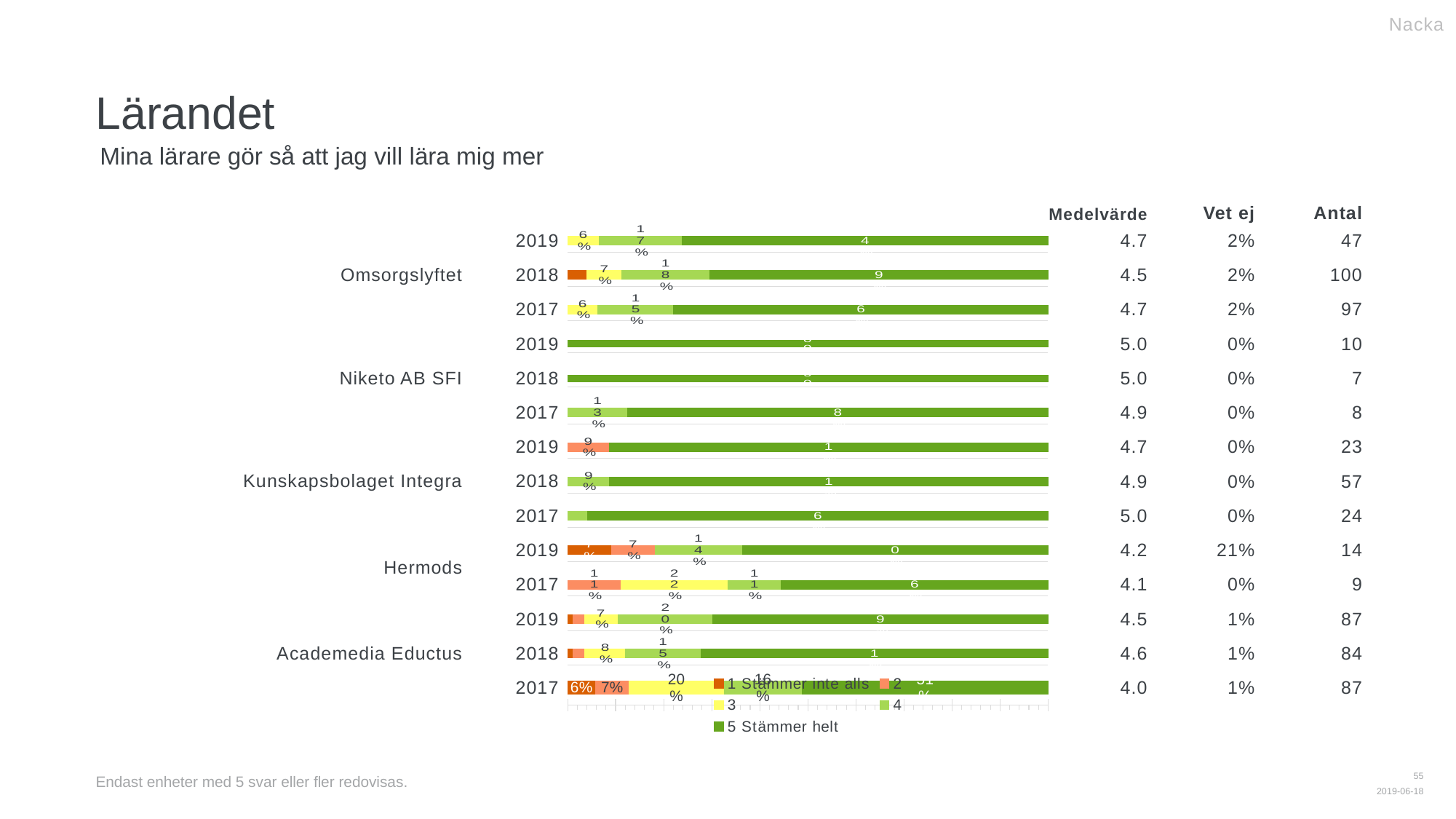

Nacka
Lärandet
Mina lärare gör så att jag vill lära mig mer
|  |  |  |  |  |  |  |
| --- | --- | --- | --- | --- | --- | --- |
|  |  |  |  | 4.7 | 2% | 47 |
|  |  |  |  | 4.5 | 2% | 100 |
|  |  |  |  | 4.7 | 2% | 97 |
|  |  |  |  | 5.0 | 0% | 10 |
|  |  |  |  | 5.0 | 0% | 7 |
|  |  |  |  | 4.9 | 0% | 8 |
|  |  |  |  | 4.7 | 0% | 23 |
|  |  |  |  | 4.9 | 0% | 57 |
|  |  |  |  | 5.0 | 0% | 24 |
|  |  |  |  | 4.2 | 21% | 14 |
|  |  |  |  | 4.1 | 0% | 9 |
|  |  |  |  | 4.5 | 1% | 87 |
|  |  |  |  | 4.6 | 1% | 84 |
|  |  |  |  | 4.0 | 1% | 87 |
Medelvärde
Vet ej
Antal
Omsorgslyftet
2019

### Chart

| Category |  |  |  |  |  |
|---|---|---|---|---|---|
| 2019 | 0.0 | 0.0 | 0.06383 | 0.170213 | 0.744681 |
2018

### Chart

| Category |  |  |  |  |  |
|---|---|---|---|---|---|
| 2018 | 0.04 | 0.0 | 0.07 | 0.18 | 0.69 |
2017

### Chart

| Category |  |  |  |  |  |
|---|---|---|---|---|---|
| 2017 | 0.0 | 0.0 | 0.061856 | 0.154639 | 0.762887 |
Niketo AB SFI
2019

### Chart

| Category |  |  |  |  |  |
|---|---|---|---|---|---|
| 2019 | 0.0 | 0.0 | 0.0 | 0.0 | 1.0 |
2018

### Chart

| Category |  |  |  |  |  |
|---|---|---|---|---|---|
| 2018 | 0.0 | 0.0 | 0.0 | 0.0 | 1.0 |
2017

### Chart

| Category |  |  |  |  |  |
|---|---|---|---|---|---|
| 2017 | 0.0 | 0.0 | 0.0 | 0.125 | 0.875 |
Kunskapsbolaget Integra
2019

### Chart

| Category |  |  |  |  |  |
|---|---|---|---|---|---|
| 2019 | 0.0 | 0.086957 | 0.0 | 0.0 | 0.913043 |
2018

### Chart

| Category |  |  |  |  |  |
|---|---|---|---|---|---|
| 2018 | 0.0 | 0.0 | 0.0 | 0.087719 | 0.912281 |
2017

### Chart

| Category |  |  |  |  |  |
|---|---|---|---|---|---|
| 2017 | 0.0 | 0.0 | 0.0 | 0.041667 | 0.958333 |
Hermods
2019

### Chart

| Category |  |  |  |  |  |
|---|---|---|---|---|---|
| 2019 | 0.071429 | 0.071429 | 0.0 | 0.142857 | 0.5 |
2017

### Chart

| Category |  |  |  |  |  |
|---|---|---|---|---|---|
| 2017 | 0.0 | 0.111111 | 0.222222 | 0.111111 | 0.555556 |
Academedia Eductus
2019

### Chart

| Category |  |  |  |  |  |
|---|---|---|---|---|---|
| 2019 | 0.011494 | 0.022989 | 0.068966 | 0.195402 | 0.689655 |
2018

### Chart

| Category |  |  |  |  |  |
|---|---|---|---|---|---|
| 2018 | 0.011905 | 0.02381 | 0.083333 | 0.154762 | 0.714286 |
2017

### Chart

| Category |  |  |  |  |  |
|---|---|---|---|---|---|
| 2017 | 0.057471 | 0.068966 | 0.195402 | 0.16092 | 0.505747 |
Endast enheter med 5 svar eller fler redovisas.
55
2019-06-18